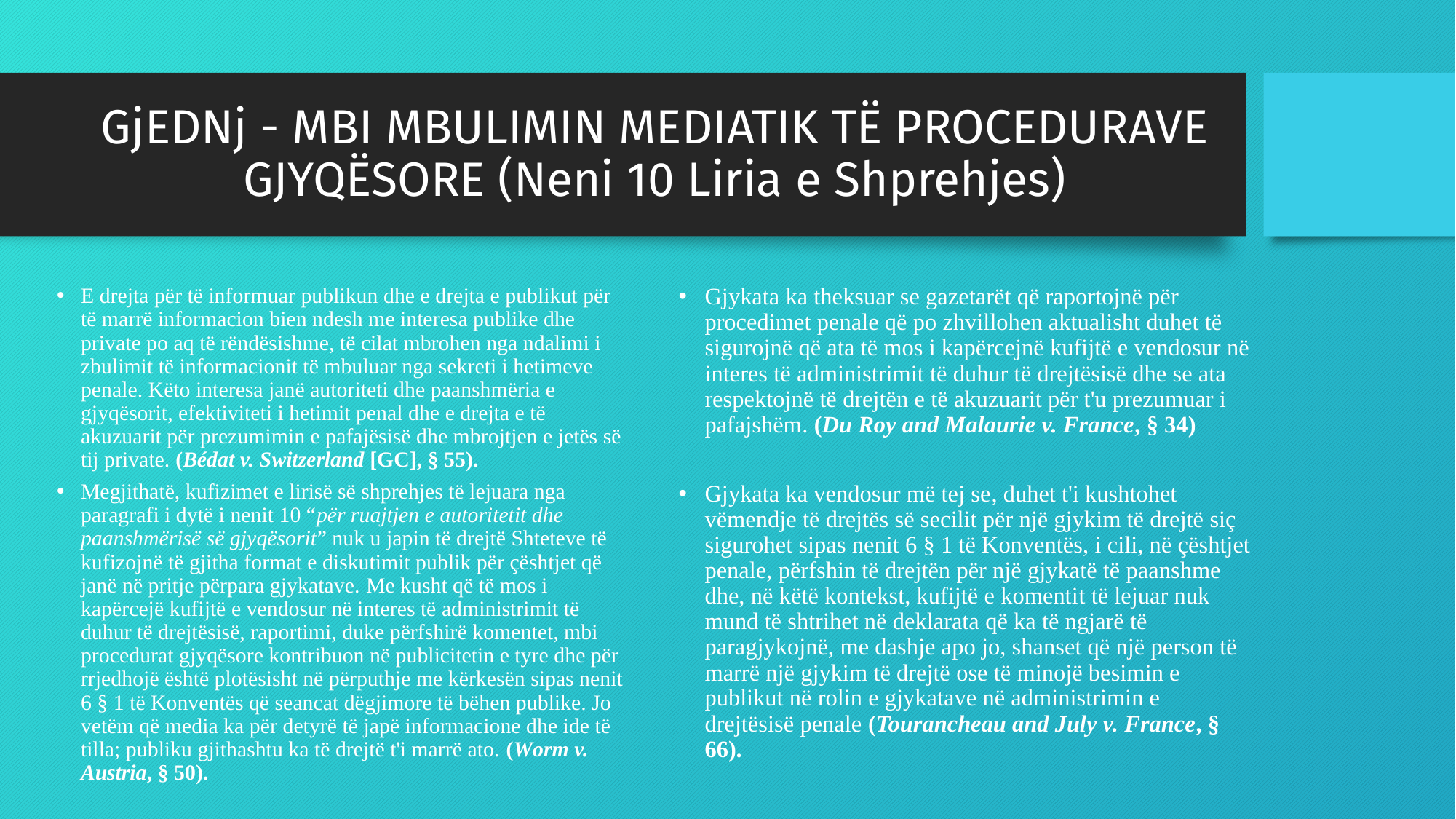

# GjEDNj - MBI MBULIMIN MEDIATIK TË PROCEDURAVE GJYQËSORE (Neni 10 Liria e Shprehjes)
Gjykata ka theksuar se gazetarët që raportojnë për procedimet penale që po zhvillohen aktualisht duhet të sigurojnë që ata të mos i kapërcejnë kufijtë e vendosur në interes të administrimit të duhur të drejtësisë dhe se ata respektojnë të drejtën e të akuzuarit për t'u prezumuar i pafajshëm. (Du Roy and Malaurie v. France, § 34)

Gjykata ka vendosur më tej se, duhet t'i kushtohet vëmendje të drejtës së secilit për një gjykim të drejtë siç sigurohet sipas nenit 6 § 1 të Konventës, i cili, në çështjet penale, përfshin të drejtën për një gjykatë të paanshme dhe, në këtë kontekst, kufijtë e komentit të lejuar nuk mund të shtrihet në deklarata që ka të ngjarë të paragjykojnë, me dashje apo jo, shanset që një person të marrë një gjykim të drejtë ose të minojë besimin e publikut në rolin e gjykatave në administrimin e drejtësisë penale (Tourancheau and July v. France, § 66).

E drejta për të informuar publikun dhe e drejta e publikut për të marrë informacion bien ndesh me interesa publike dhe private po aq të rëndësishme, të cilat mbrohen nga ndalimi i zbulimit të informacionit të mbuluar nga sekreti i hetimeve penale. Këto interesa janë autoriteti dhe paanshmëria e gjyqësorit, efektiviteti i hetimit penal dhe e drejta e të akuzuarit për prezumimin e pafajësisë dhe mbrojtjen e jetës së tij private. (Bédat v. Switzerland [GC], § 55).
Megjithatë, kufizimet e lirisë së shprehjes të lejuara nga paragrafi i dytë i nenit 10 “për ruajtjen e autoritetit dhe paanshmërisë së gjyqësorit” nuk u japin të drejtë Shteteve të kufizojnë të gjitha format e diskutimit publik për çështjet që janë në pritje përpara gjykatave. Me kusht që të mos i kapërcejë kufijtë e vendosur në interes të administrimit të duhur të drejtësisë, raportimi, duke përfshirë komentet, mbi procedurat gjyqësore kontribuon në publicitetin e tyre dhe për rrjedhojë është plotësisht në përputhje me kërkesën sipas nenit 6 § 1 të Konventës që seancat dëgjimore të bëhen publike. Jo vetëm që media ka për detyrë të japë informacione dhe ide të tilla; publiku gjithashtu ka të drejtë t'i marrë ato. (Worm v. Austria, § 50).